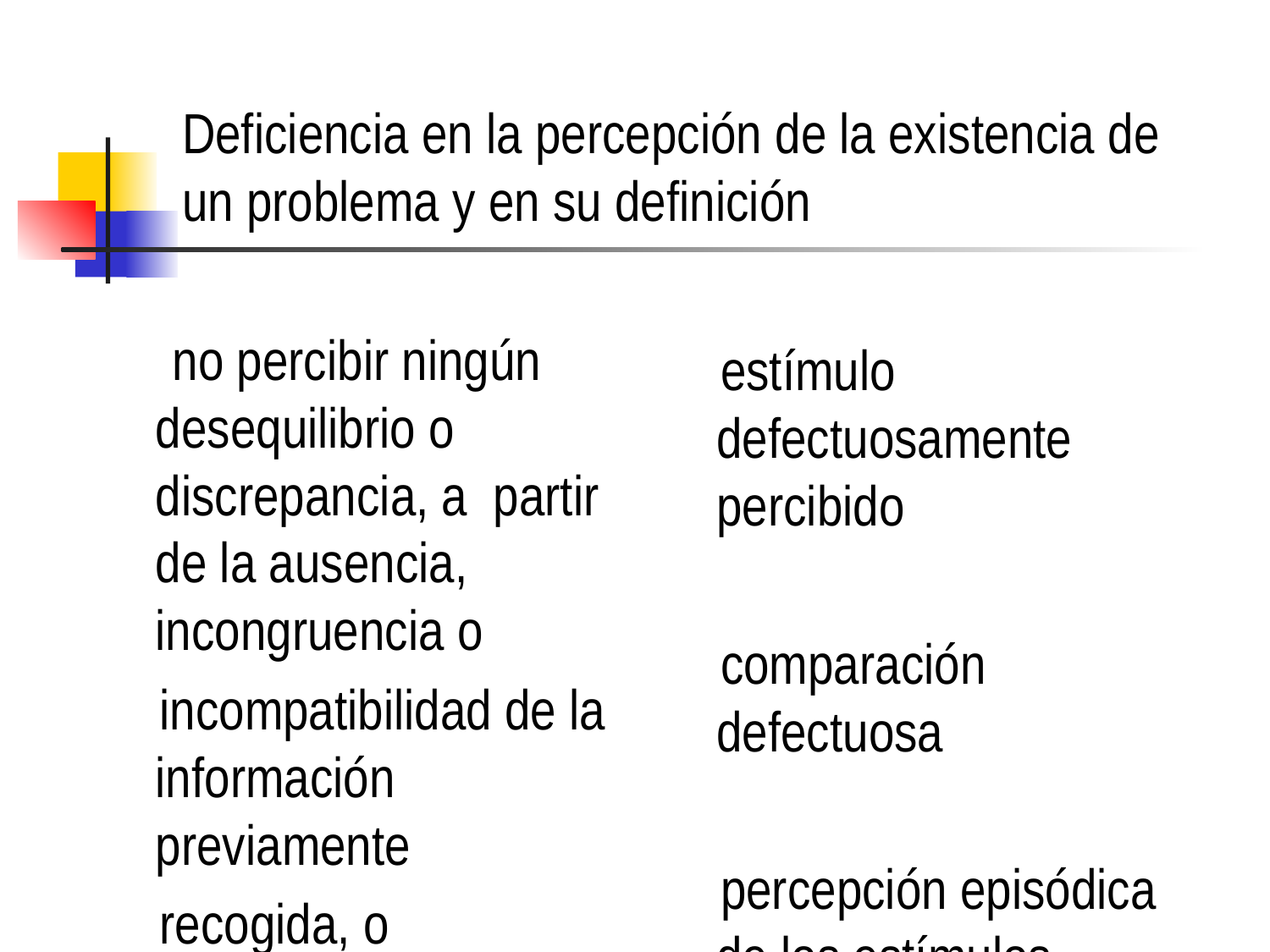

# Deficiencia en la percepción de la existencia de un problema y en su definición
     no percibir ningún desequilibrio o discrepancia, a  partir de la ausencia, incongruencia o
    incompatibilidad de la información previamente
    recogida, o actualmente percibida

    estímulo defectuosamente percibido

    comparación defectuosa

    percepción episódica de los estímulos